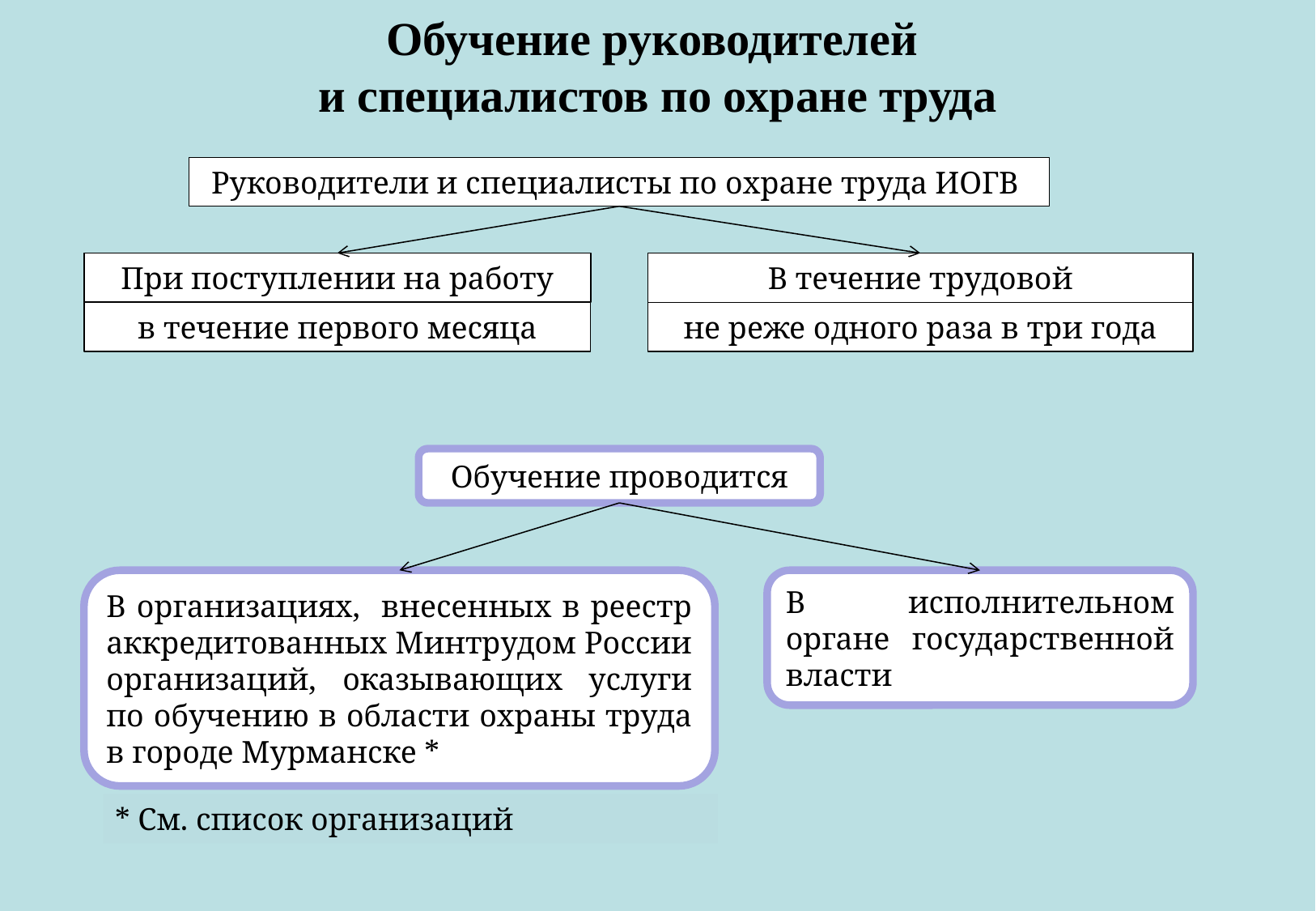

# Обучение руководителей и специалистов по охране труда
Руководители и специалисты по охране труда ИОГВ
При поступлении на работу
В течение трудовой деятельности
в течение первого месяца
не реже одного раза в три года
Обучение проводится
В организациях,  внесенных в реестр аккредитованных Минтрудом России организаций, оказывающих услуги по обучению в области охраны труда в городе Мурманске *
В исполнительном органе государственной власти
* См. список организаций